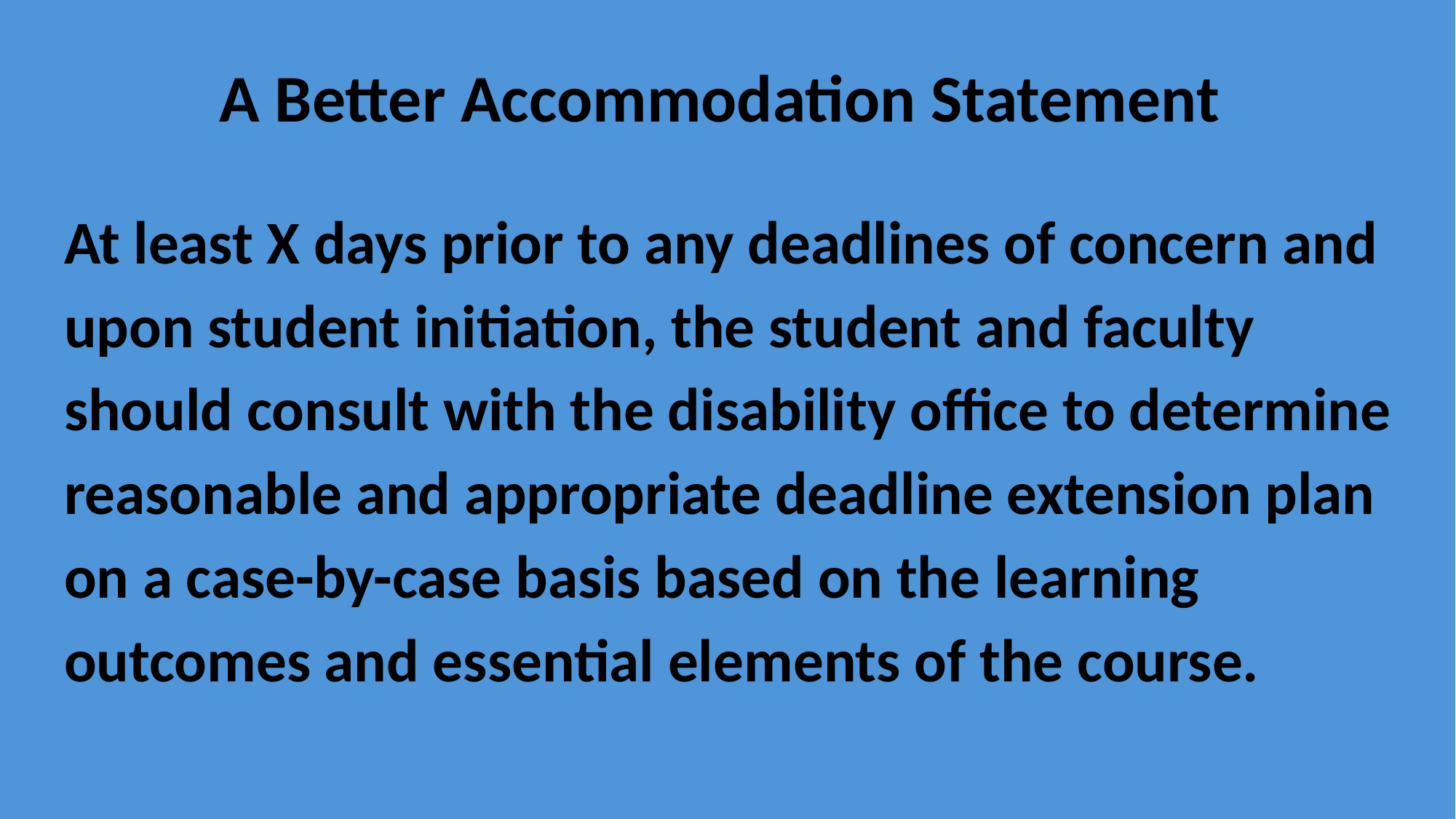

# A Better Accommodation Statement
At least X days prior to any deadlines of concern and upon student initiation, the student and faculty should consult with the disability office to determine reasonable and appropriate deadline extension plan on a case-by-case basis based on the learning outcomes and essential elements of the course.